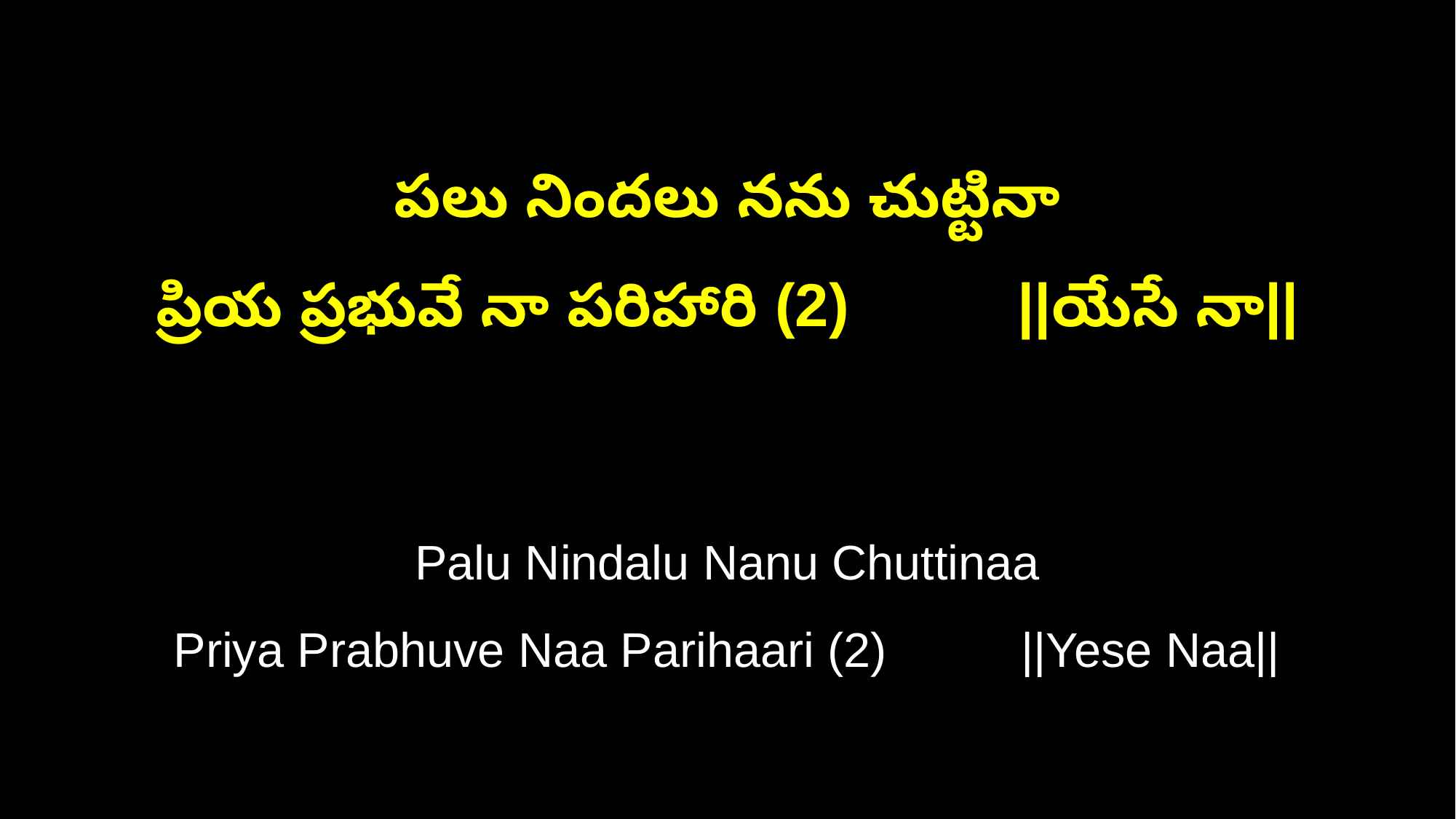

పలు నిందలు నను చుట్టినా
ప్రియ ప్రభువే నా పరిహారి (2)          ||యేసే నా||
Palu Nindalu Nanu Chuttinaa
Priya Prabhuve Naa Parihaari (2)          ||Yese Naa||